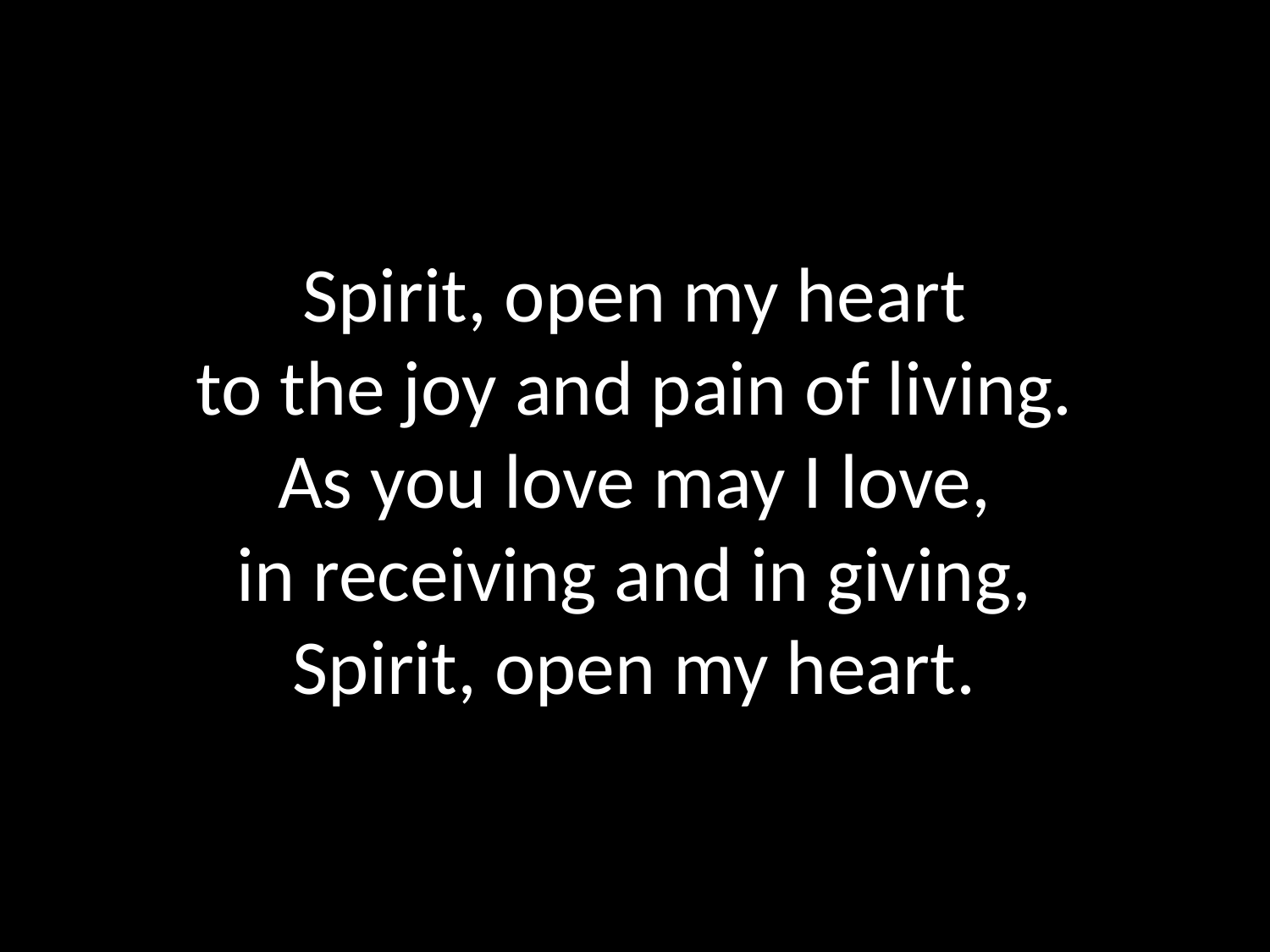

# Spirit, open my heart to the joy and pain of living. As you love may I love, in receiving and in giving, Spirit, open my heart.